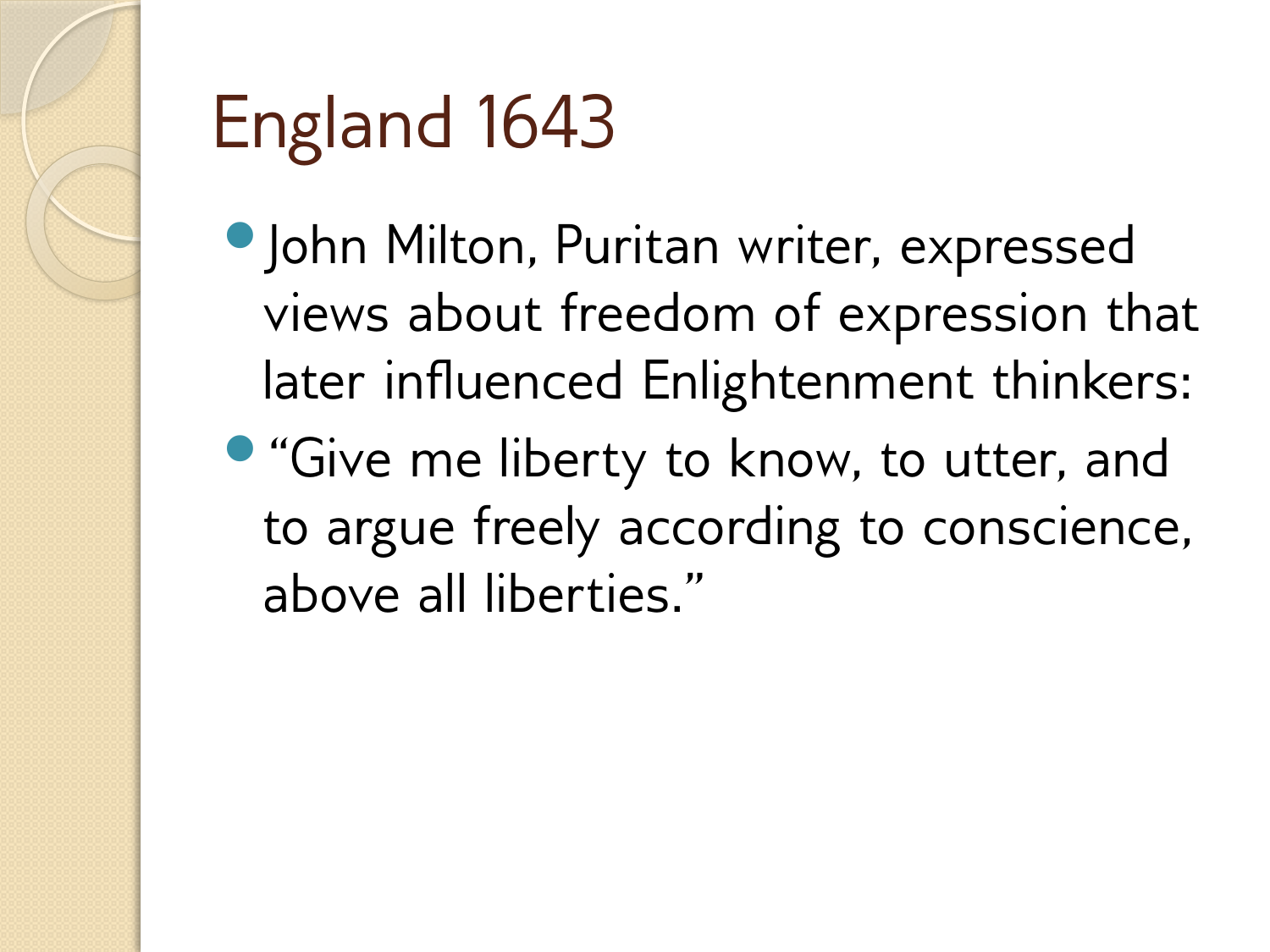

# England 1643
John Milton, Puritan writer, expressed views about freedom of expression that later influenced Enlightenment thinkers:
“Give me liberty to know, to utter, and to argue freely according to conscience, above all liberties.”